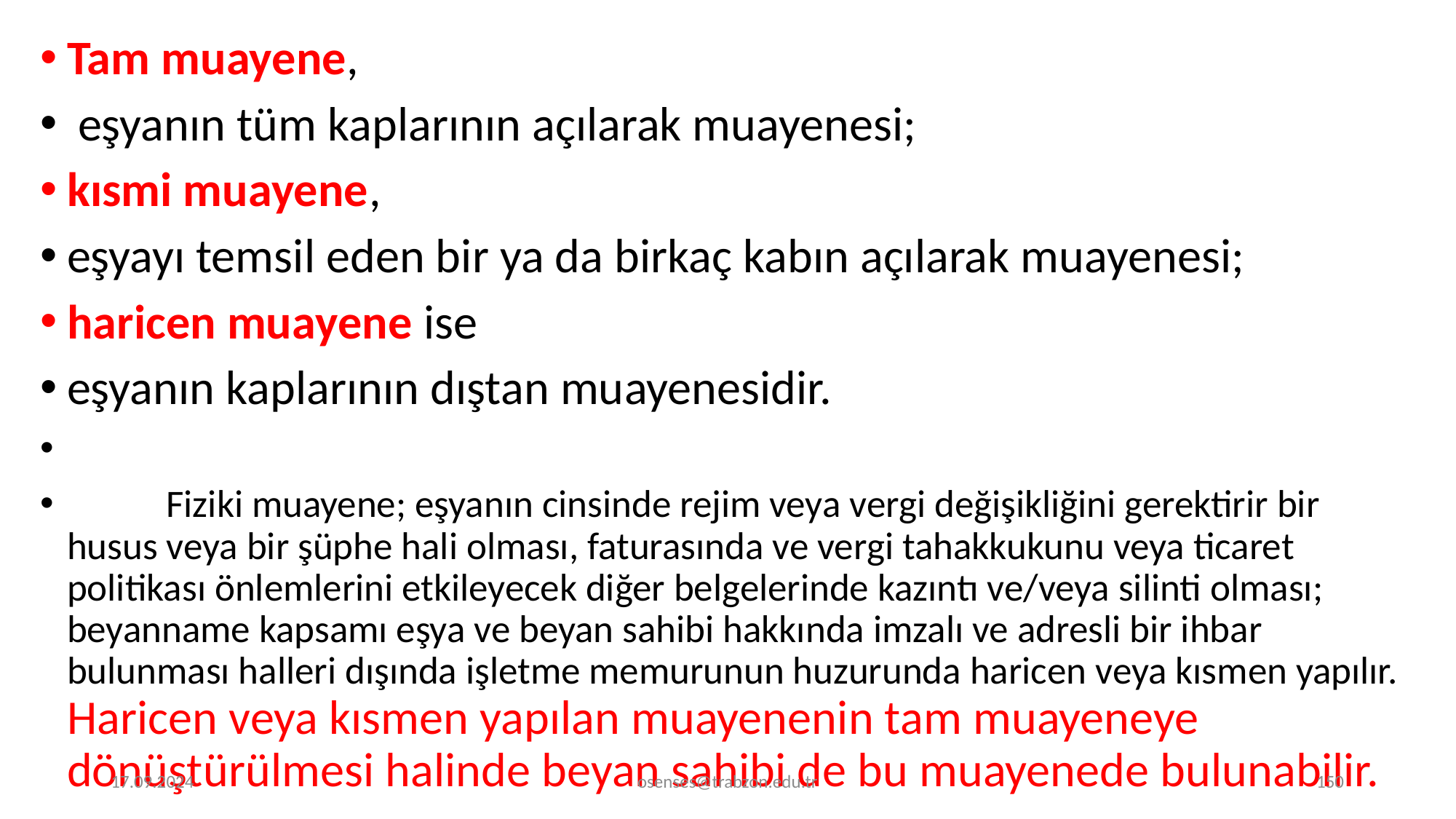

Tam muayene,
 eşyanın tüm kaplarının açılarak muayenesi;
kısmi muayene,
eşyayı temsil eden bir ya da birkaç kabın açılarak muayenesi;
haricen muayene ise
eşyanın kaplarının dıştan muayenesidir.

	Fiziki muayene; eşyanın cinsinde rejim veya vergi değişikliğini gerektirir bir husus veya bir şüphe hali olması, faturasında ve vergi tahakkukunu veya ticaret politikası önlemlerini etkileyecek diğer belgelerinde kazıntı ve/veya silinti olması; beyanname kapsamı eşya ve beyan sahibi hakkında imzalı ve adresli bir ihbar bulunması halleri dışında işletme memurunun huzurunda haricen veya kısmen yapılır. Haricen veya kısmen yapılan muayenenin tam muayeneye dönüştürülmesi halinde beyan sahibi de bu muayenede bulunabilir.

17.09.2024
osenses@trabzon.edu.tr
150